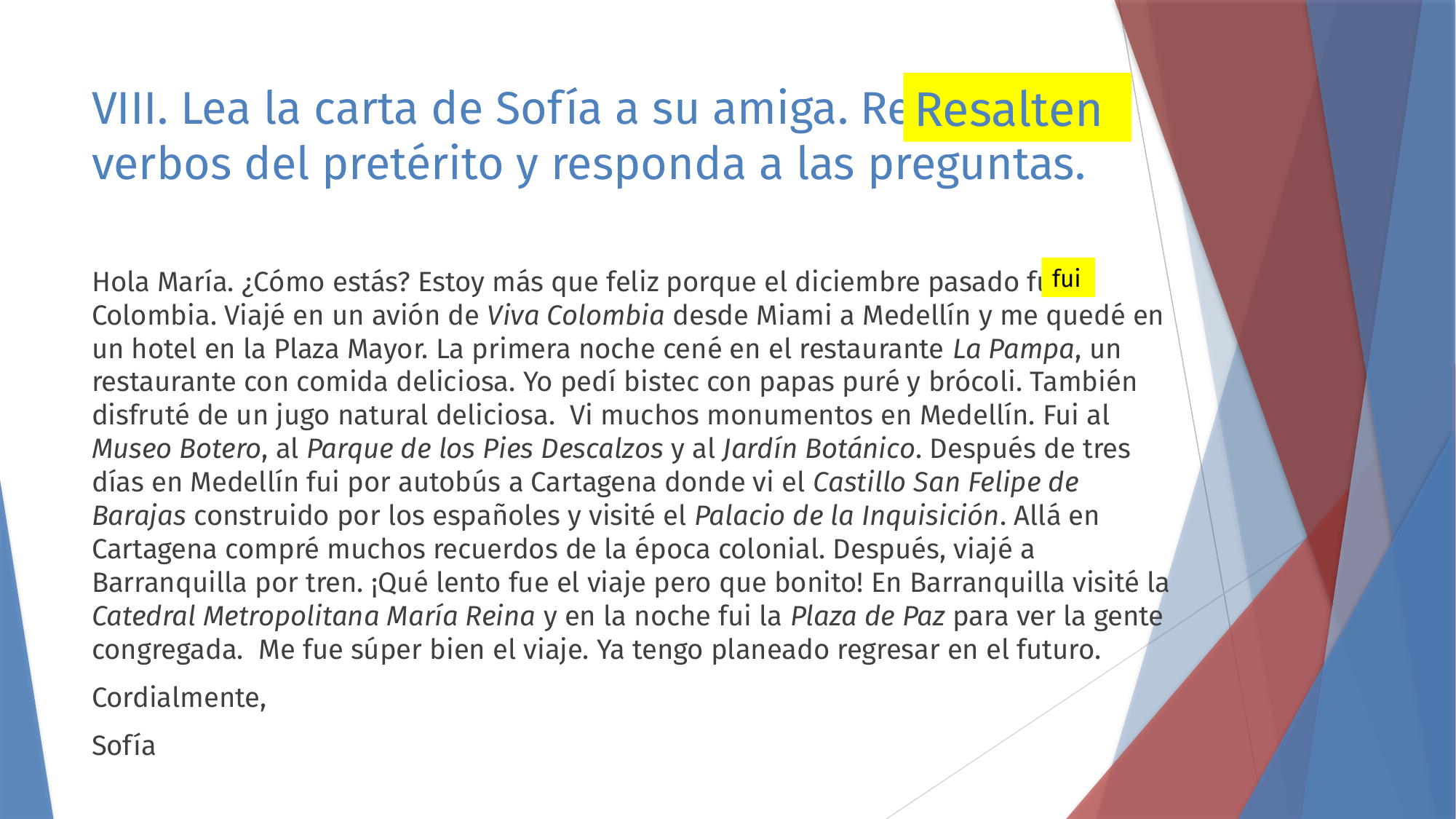

# VIII. Lea la carta de Sofía a su amiga. Resalten los verbos del pretérito y responda a las preguntas.
Resalten
fui
Hola María. ¿Cómo estás? Estoy más que feliz porque el diciembre pasado fui a Colombia. Viajé en un avión de Viva Colombia desde Miami a Medellín y me quedé en un hotel en la Plaza Mayor. La primera noche cené en el restaurante La Pampa, un restaurante con comida deliciosa. Yo pedí bistec con papas puré y brócoli. También disfruté de un jugo natural deliciosa.  Vi muchos monumentos en Medellín. Fui al Museo Botero, al Parque de los Pies Descalzos y al Jardín Botánico. Después de tres días en Medellín fui por autobús a Cartagena donde vi el Castillo San Felipe de Barajas construido por los españoles y visité el Palacio de la Inquisición. Allá en Cartagena compré muchos recuerdos de la época colonial. Después, viajé a Barranquilla por tren. ¡Qué lento fue el viaje pero que bonito! En Barranquilla visité la Catedral Metropolitana María Reina y en la noche fui la Plaza de Paz para ver la gente congregada.  Me fue súper bien el viaje. Ya tengo planeado regresar en el futuro.
Cordialmente,
Sofía